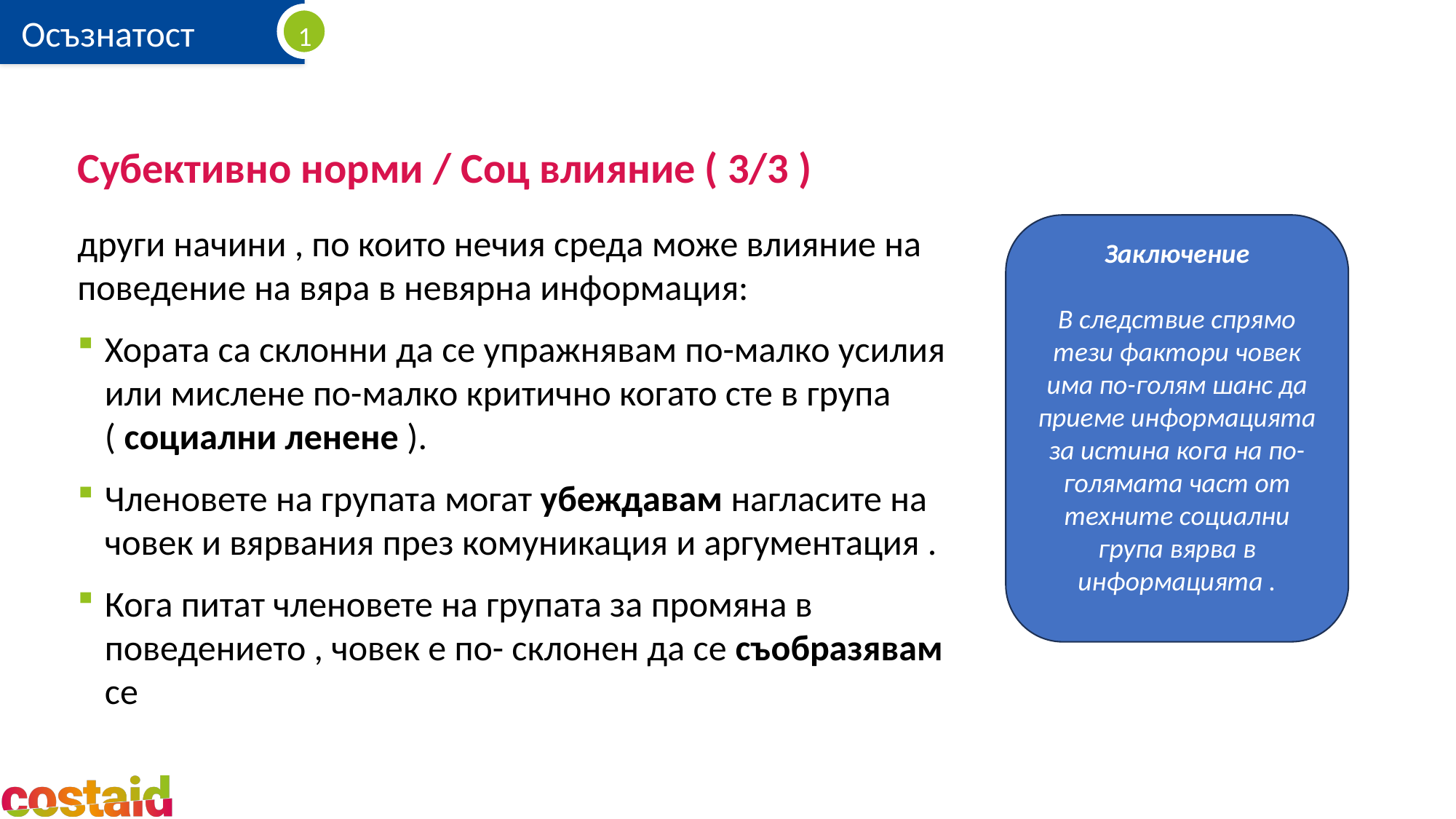

# Субективно норми / Соц влияние ( 3/3 )

други начини , по които нечия среда може влияние на поведение на вяра в невярна информация:
Хората са склонни да се упражнявам по-малко усилия или мислене по-малко критично когато сте в група ( социални ленене ).
Членовете на групата могат убеждавам нагласите на човек и вярвания през комуникация и аргументация .
Кога питат членовете на групата за промяна в поведението , човек е по- склонен да се съобразявам се

Заключение

В следствие спрямо тези фактори човек има по-голям шанс да приеме информацията за истина кога на по-голямата част от техните социални група вярва в информацията .